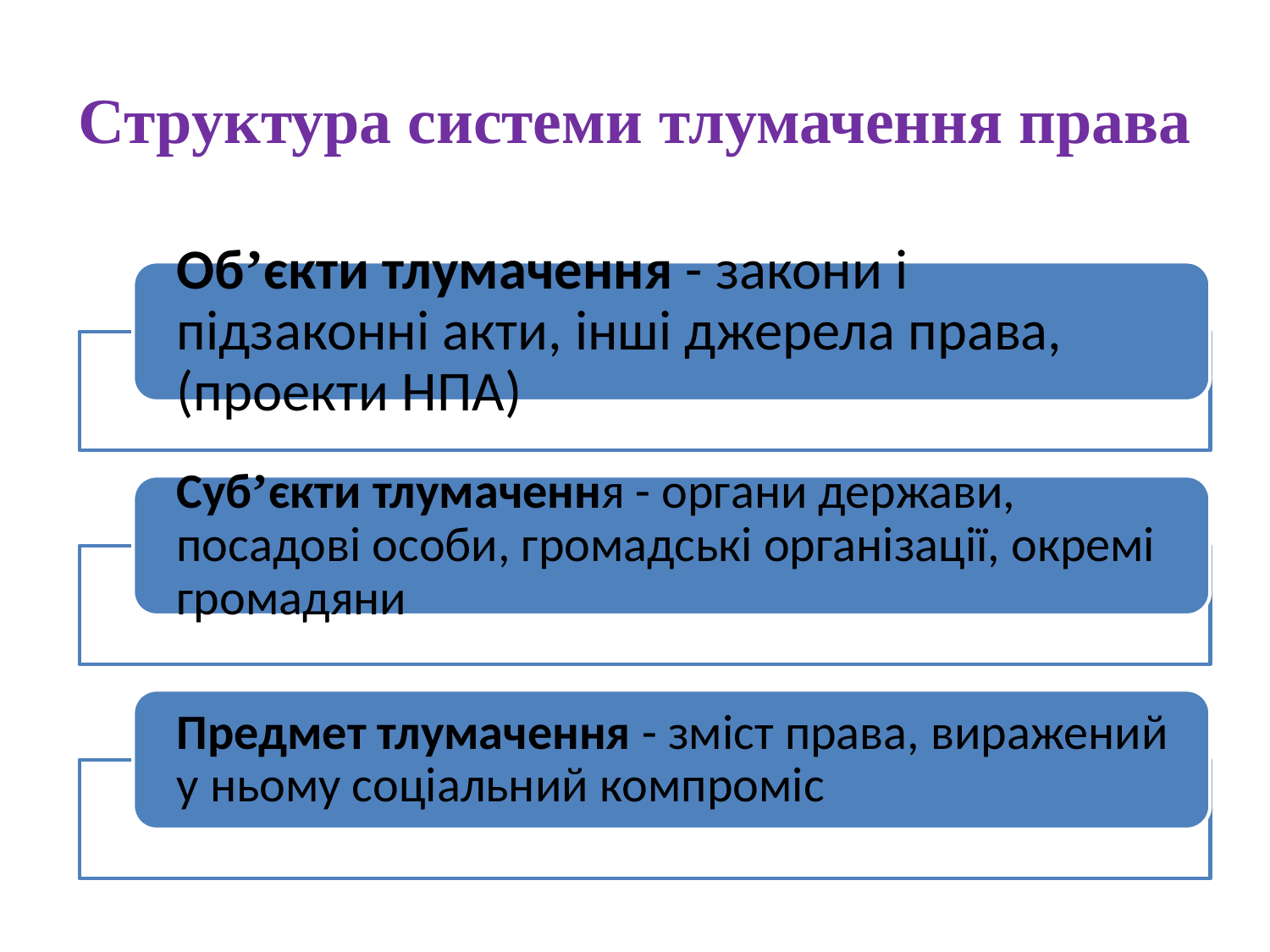

# Структура системи тлумачення права

Об’єкти тлумачення - закони і підзаконні акти, інші джерела права, (проекти НПА)
Суб’єкти тлумачення - органи держави, посадові особи, громадські організації, окремі громадяни
Предмет тлумачення - зміст права, виражений у ньому соціальний компроміс